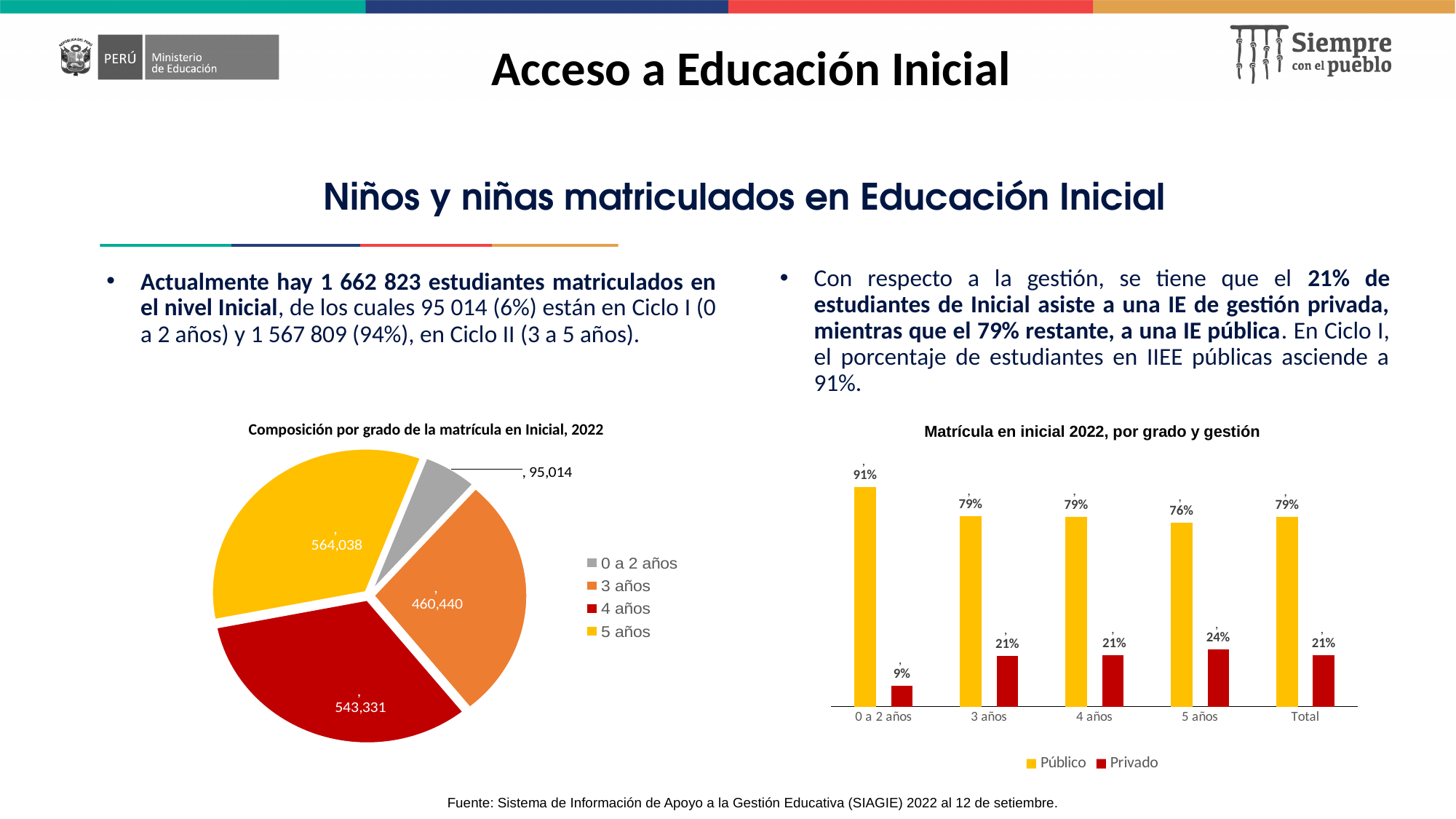

Acceso a Educación Inicial
# Niños y niñas matriculados en Educación Inicial
Con respecto a la gestión, se tiene que el 21% de estudiantes de Inicial asiste a una IE de gestión privada, mientras que el 79% restante, a una IE pública. En Ciclo I, el porcentaje de estudiantes en IIEE públicas asciende a 91%.
Actualmente hay 1 662 823 estudiantes matriculados en el nivel Inicial, de los cuales 95 014 (6%) están en Ciclo I (0 a 2 años) y 1 567 809 (94%), en Ciclo II (3 a 5 años).
Composición por grado de la matrícula en Inicial, 2022
Matrícula en inicial 2022, por grado y gestión

### Chart

| Category |  |
|---|---|
| 0 a 2 años | 95014.0 |
| 3 años | 460440.0 |
| 4 años | 543331.0 |
| 5 años | 564038.0 |

### Chart

| Category | Público | Privado |
|---|---|---|
| 0 a 2 años | 0.9122024122760857 | 0.08779758772391433 |
| 3 años | 0.7891972895491269 | 0.21080271045087307 |
| 4 años | 0.7870708647215049 | 0.2129291352784951 |
| 5 años | 0.763512387463256 | 0.236487612536744 |
| Total | 0.7868185609652981 | 0.21318143903470188 |
Fuente: Sistema de Información de Apoyo a la Gestión Educativa (SIAGIE) 2022 al 12 de setiembre.